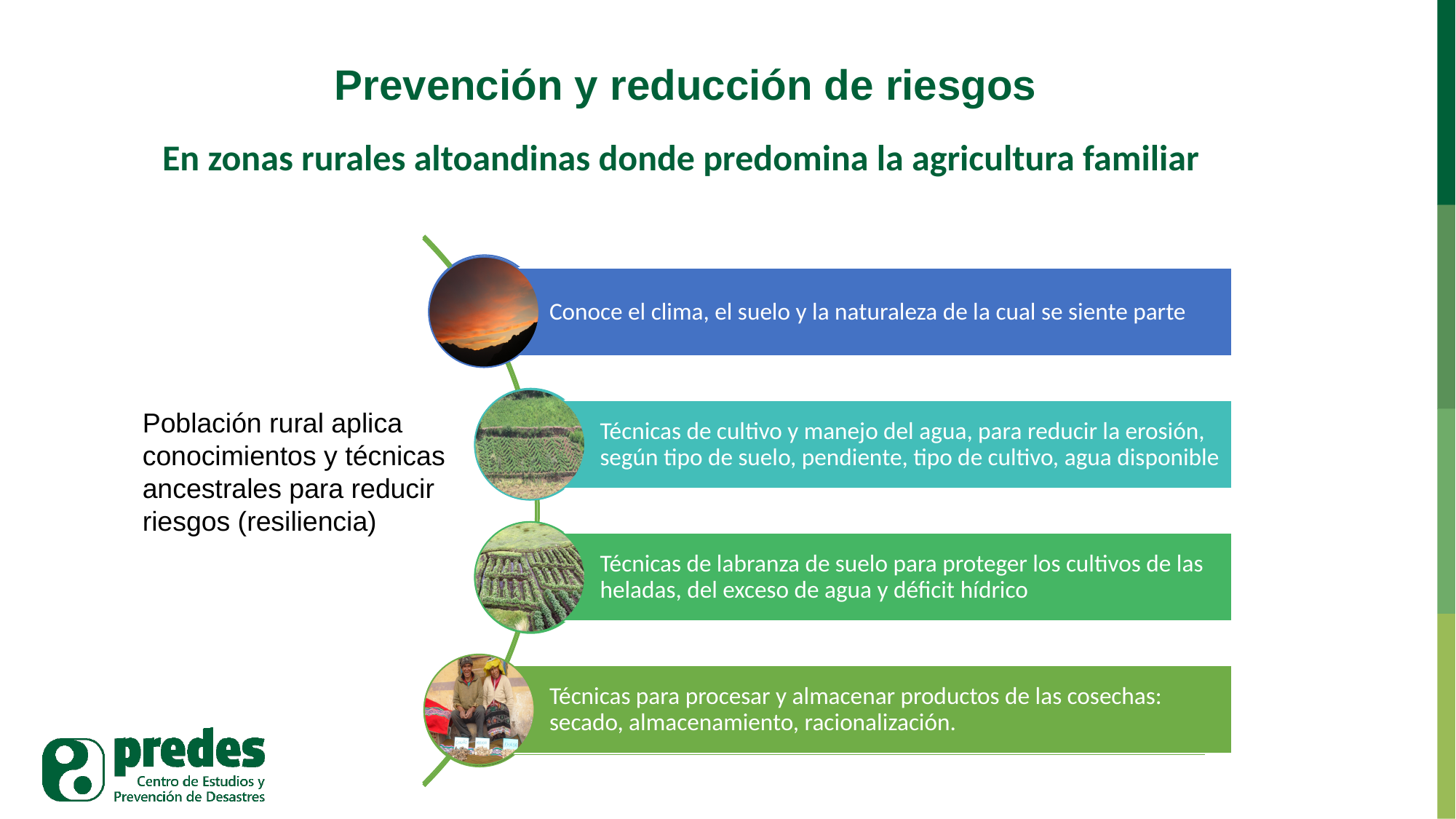

# Prevención y reducción de riesgos
En zonas rurales altoandinas donde predomina la agricultura familiar
Organización comunal es clave, diálogo, discusión, concertación, planificación y normatividad.
Manejo vertical de pisos ecológicos, rotación sectorial de suelos, diversidad de cultivos
Siembra y cosecha de agua
Protección de zonas de riesgo

Conoce el clima, el suelo y la naturaleza de la cual se siente parte
Técnicas de cultivo y manejo del agua, para reducir la erosión, según tipo de suelo, pendiente, tipo de cultivo, agua disponible
Técnicas de labranza de suelo para proteger los cultivos de las heladas, del exceso de agua y déficit hídrico
Técnicas para procesar y almacenar productos de las cosechas: secado, almacenamiento, racionalización.
Población rural aplica conocimientos y técnicas ancestrales para reducir riesgos (resiliencia)